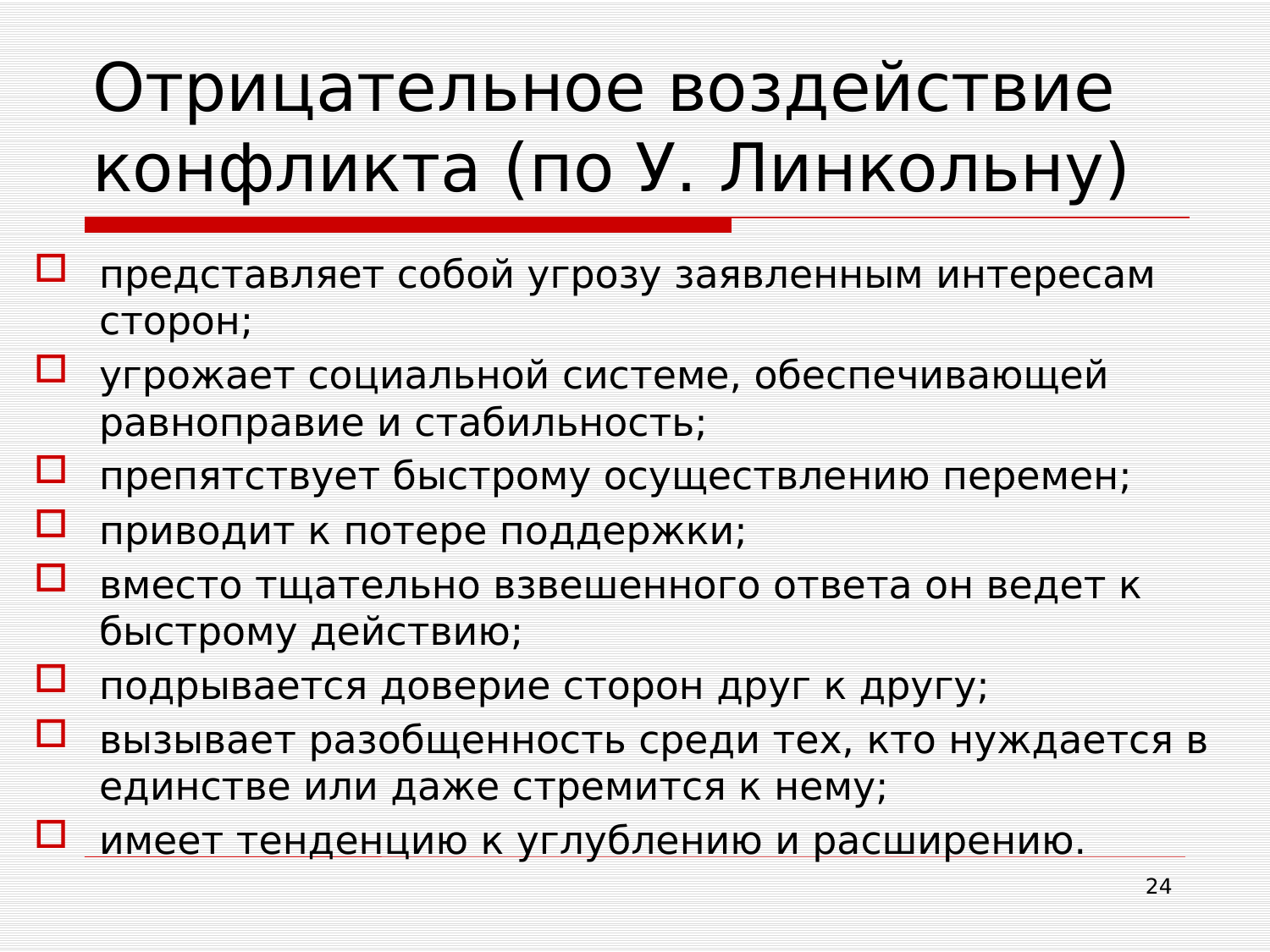

# Отрицательное воздействие конфликта (по У. Линкольну)
представляет собой угрозу заявленным интересам сторон;
угрожает социальной системе, обеспечивающей равноправие и стабильность;
препятствует быстрому осуществлению перемен;
приводит к потере поддержки;
вместо тщательно взвешенного ответа он ведет к быстрому действию;
подрывается доверие сторон друг к другу;
вызывает разобщенность среди тех, кто нуждается в единстве или даже стремится к нему;
имеет тенденцию к углублению и расширению.
24